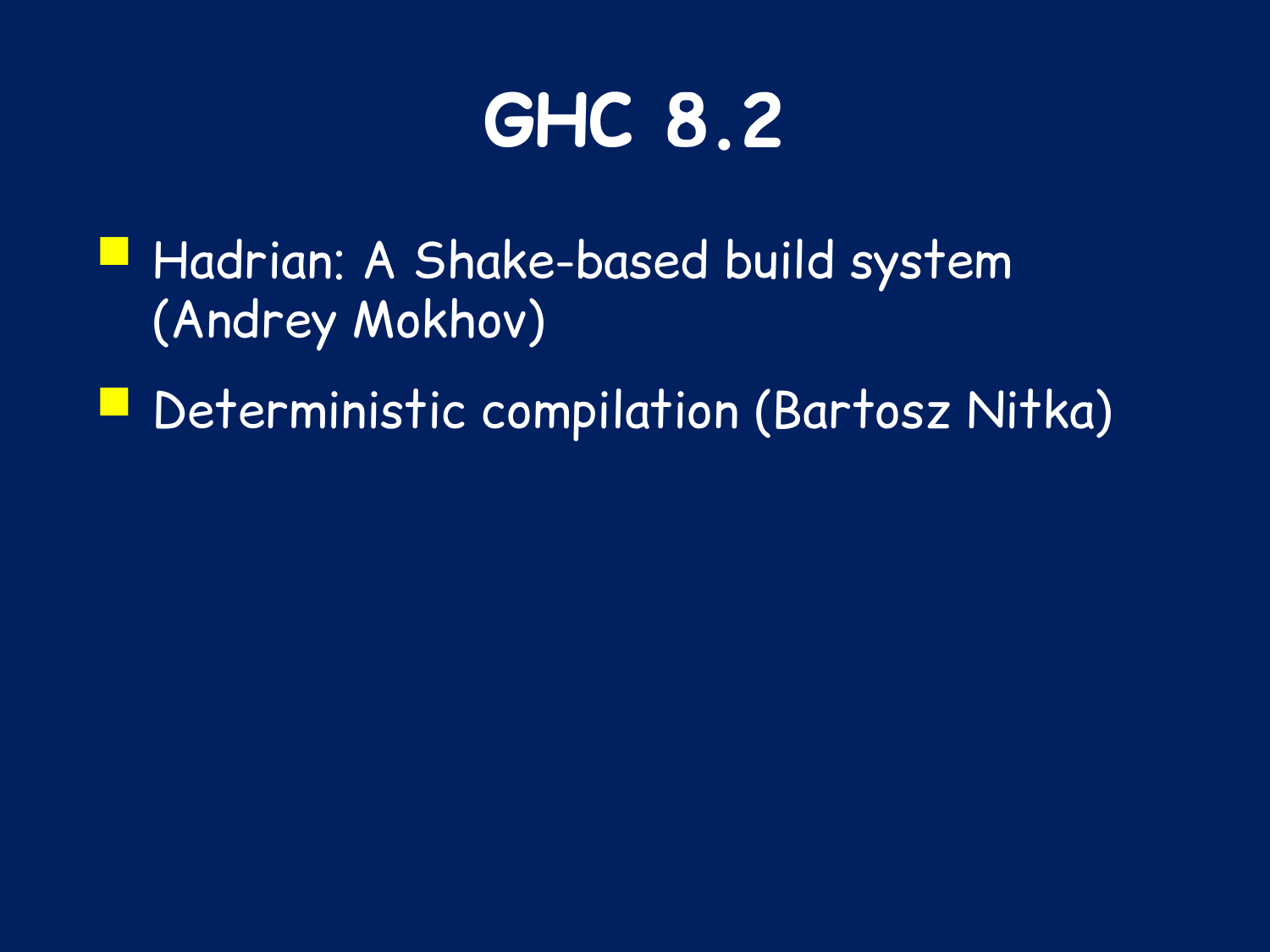

# GHC 8.2
Hadrian: A Shake-based build system (Andrey Mokhov)
Deterministic compilation (Bartosz Nitka)